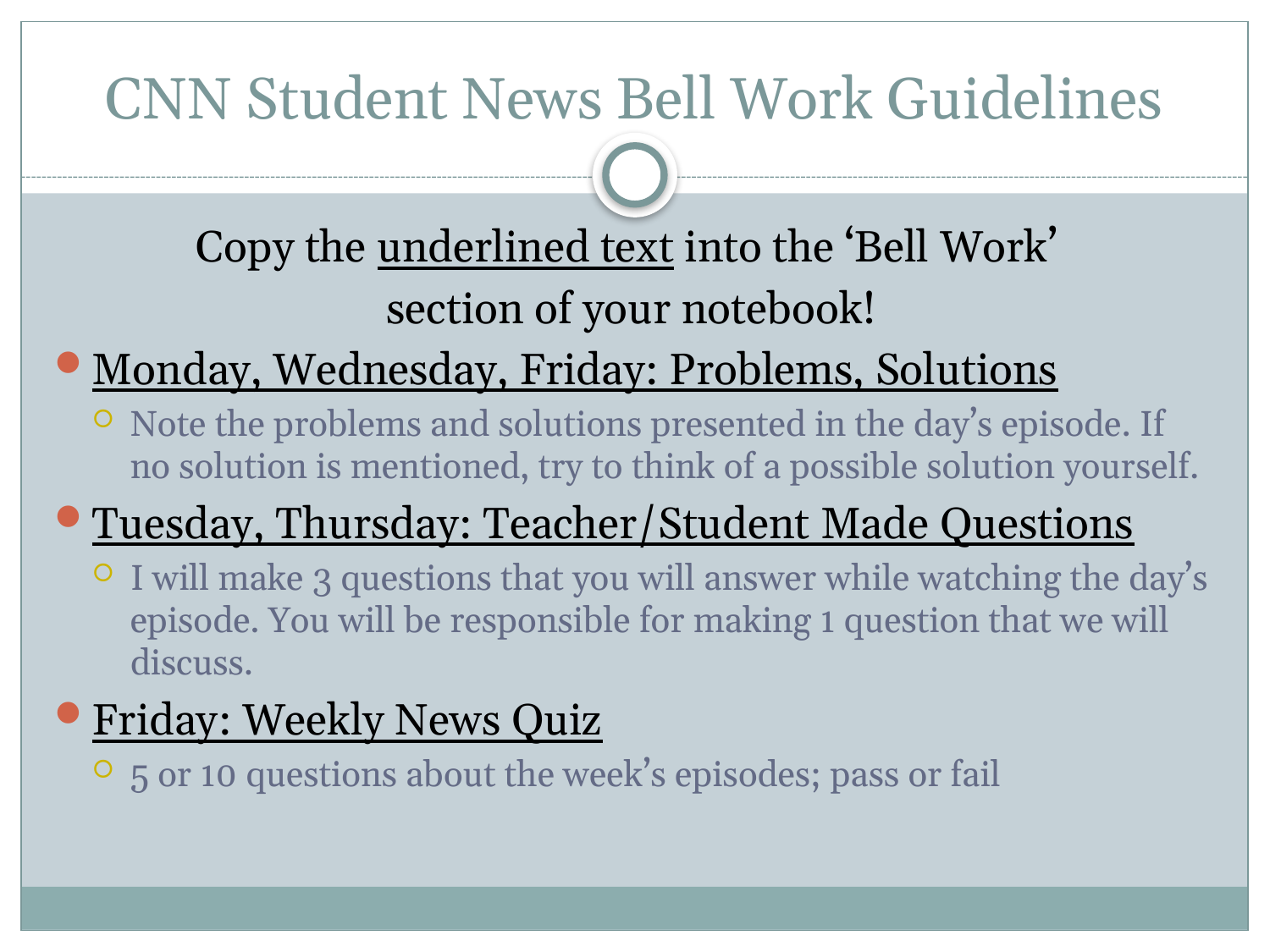

# CNN Student News Bell Work Guidelines
Copy the underlined text into the ‘Bell Work’
section of your notebook!
Monday, Wednesday, Friday: Problems, Solutions
Note the problems and solutions presented in the day’s episode. If no solution is mentioned, try to think of a possible solution yourself.
Tuesday, Thursday: Teacher/Student Made Questions
I will make 3 questions that you will answer while watching the day’s episode. You will be responsible for making 1 question that we will discuss.
Friday: Weekly News Quiz
5 or 10 questions about the week’s episodes; pass or fail